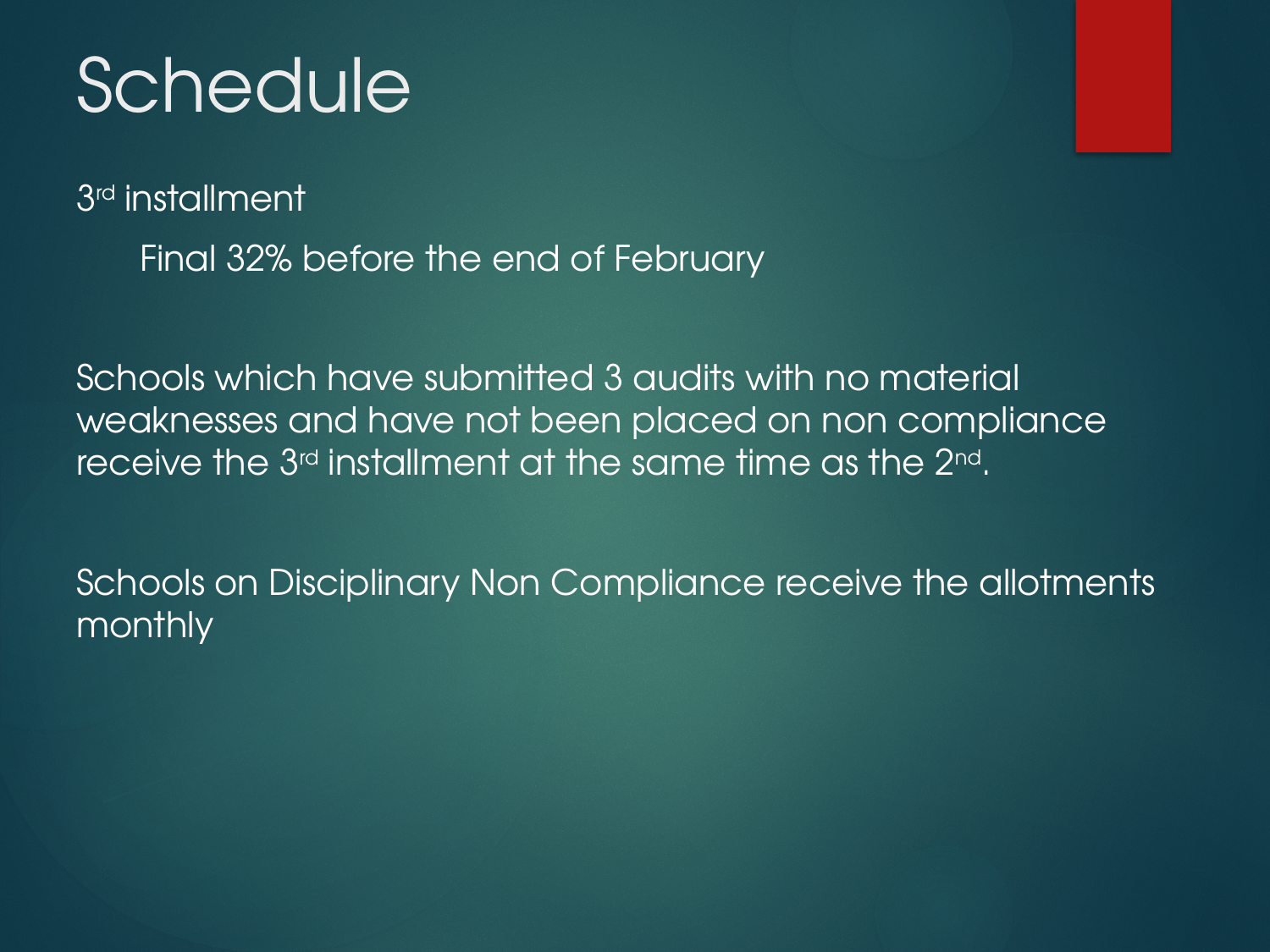

# Schedule
3rd installment
Final 32% before the end of February

Schools which have submitted 3 audits with no material weaknesses and have not been placed on non compliance receive the 3rd installment at the same time as the 2nd.

Schools on Disciplinary Non Compliance receive the allotments monthly